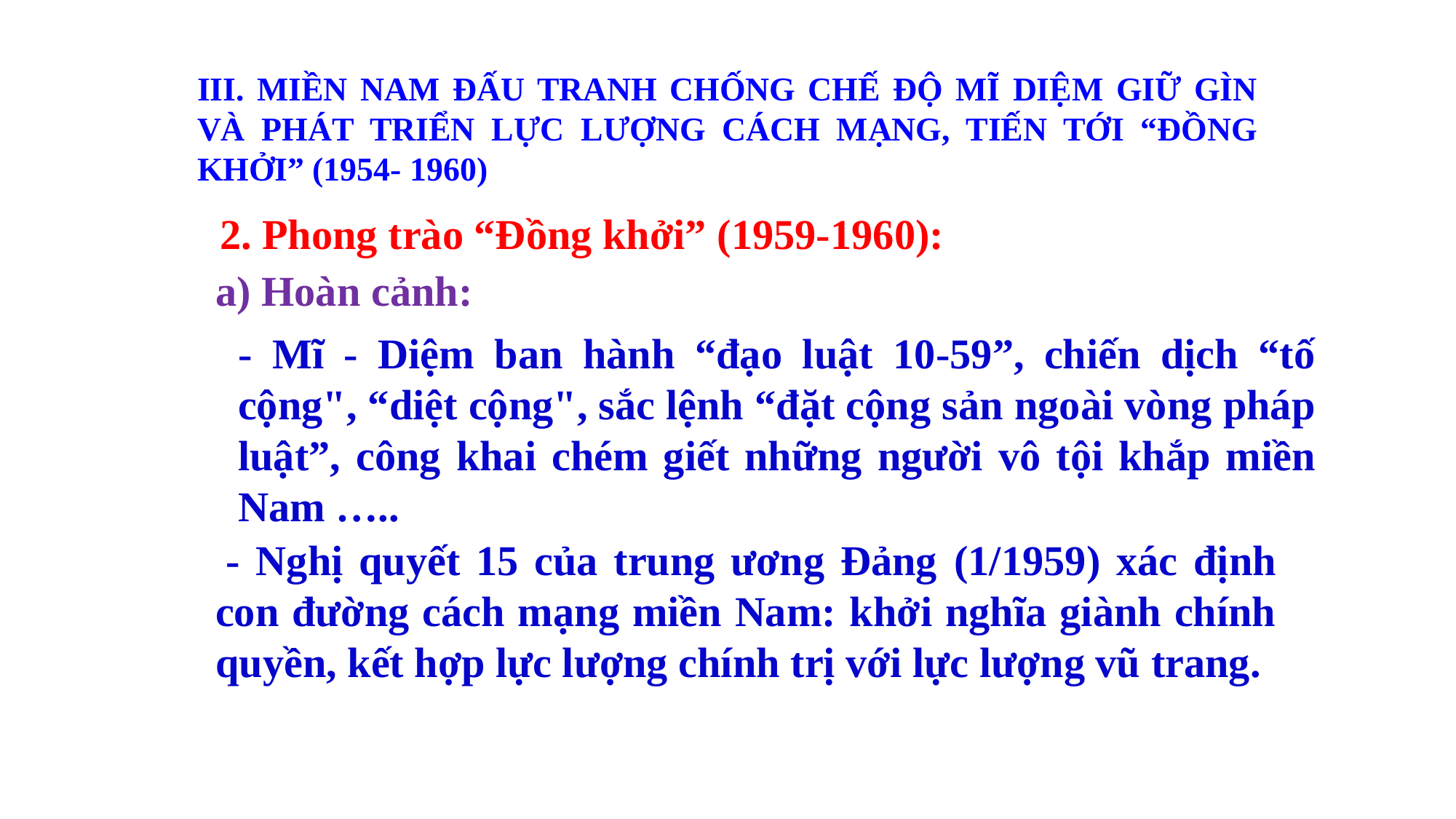

III. MIỀN NAM ĐẤU TRANH CHỐNG CHẾ ĐỘ MĨ DIỆM GIỮ GÌN VÀ PHÁT TRIỂN LỰC LƯỢNG CÁCH MẠNG, TIẾN TỚI “ĐỒNG KHỞI” (1954- 1960)
2. Phong trào “Đồng khởi” (1959-1960):
a) Hoàn cảnh:
- Mĩ - Diệm ban hành “đạo luật 10-59”, chiến dịch “tố cộng", “diệt cộng", sắc lệnh “đặt cộng sản ngoài vòng pháp luật”, công khai chém giết những người vô tội khắp miền Nam …..
 - Nghị quyết 15 của trung ương Đảng (1/1959) xác định con đường cách mạng miền Nam: khởi nghĩa giành chính quyền, kết hợp lực lượng chính trị với lực lượng vũ trang.